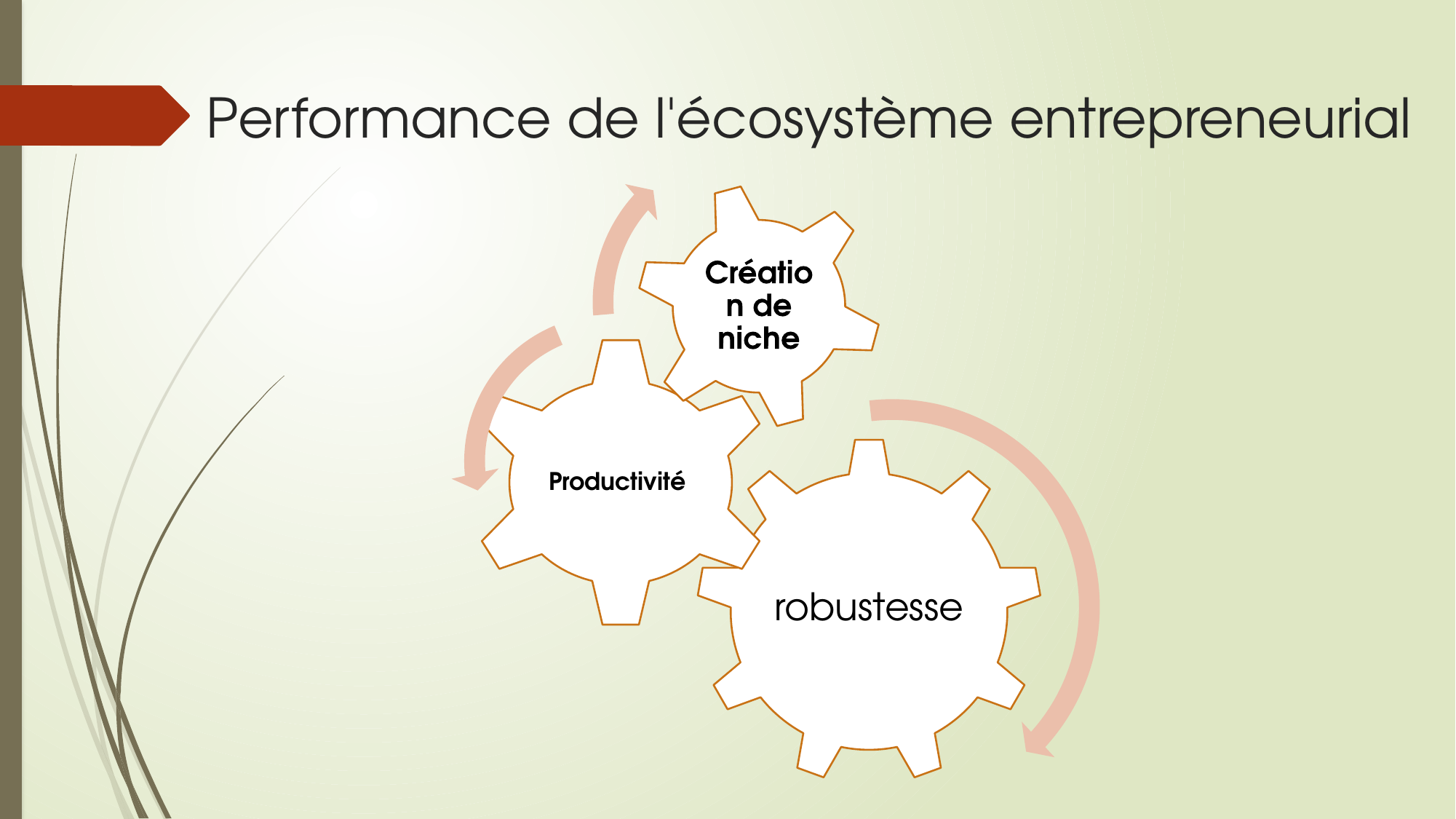

# Performance de l'écosystème entrepreneurial
robustesse
Productivité
Création de niche